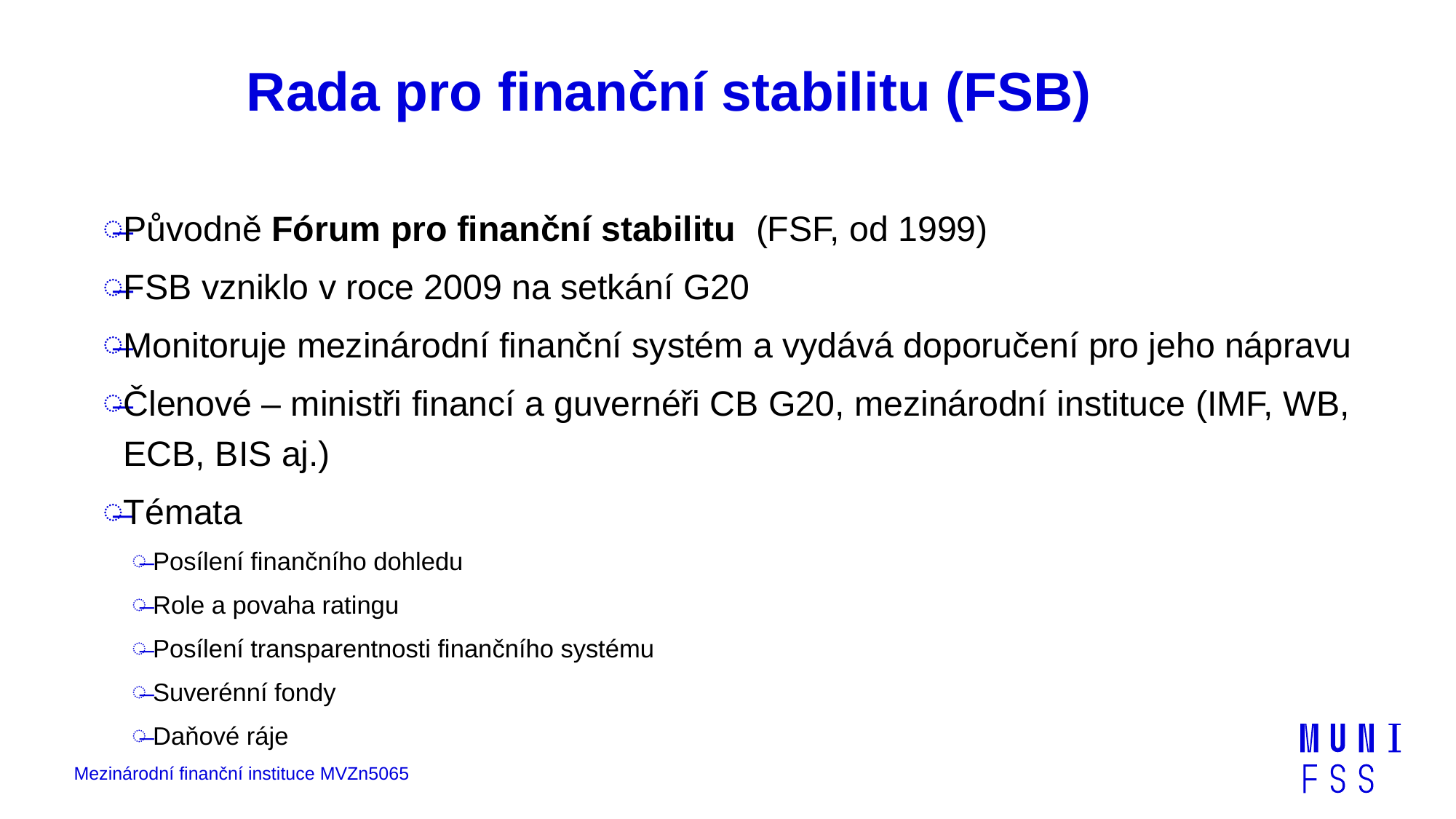

# Rada pro finanční stabilitu (FSB)
Původně Fórum pro finanční stabilitu  (FSF, od 1999)
FSB vzniklo v roce 2009 na setkání G20
Monitoruje mezinárodní finanční systém a vydává doporučení pro jeho nápravu
Členové – ministři financí a guvernéři CB G20, mezinárodní instituce (IMF, WB, ECB, BIS aj.)
Témata
Posílení finančního dohledu
Role a povaha ratingu
Posílení transparentnosti finančního systému
Suverénní fondy
Daňové ráje
Mezinárodní finanční instituce MVZn5065